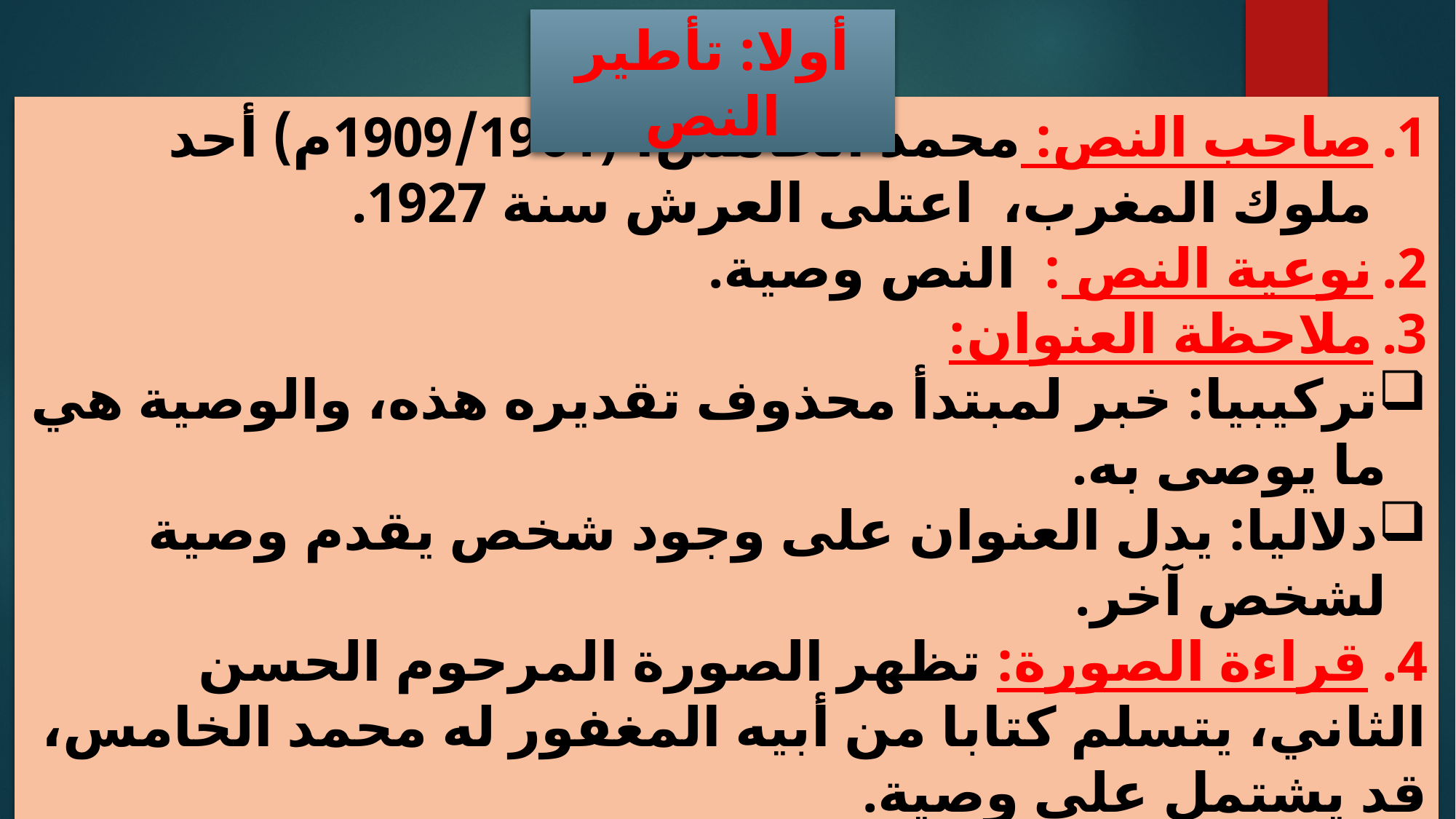

أولا: تأطير النص
صاحب النص: محمد الخامس، (1909/1961م) أحد ملوك المغرب،  اعتلى العرش سنة 1927.
نوعية النص :  النص وصية.
ملاحظة العنوان:
تركيبيا: خبر لمبتدأ محذوف تقديره هذه، والوصية هي ما يوصى به.
دلاليا: يدل العنوان على وجود شخص يقدم وصية لشخص آخر.
4. قراءة الصورة: تظهر الصورة المرحوم الحسن الثاني، يتسلم كتابا من أبيه المغفور له محمد الخامس، قد يشتمل على وصية.
الفرضية: انطلاقا من أنشطة الملاحظة نفترض أن النص سيتحدث عن بعض الوصايا التي وصى بها محمد الخامس ابنه الحسن الثاني.